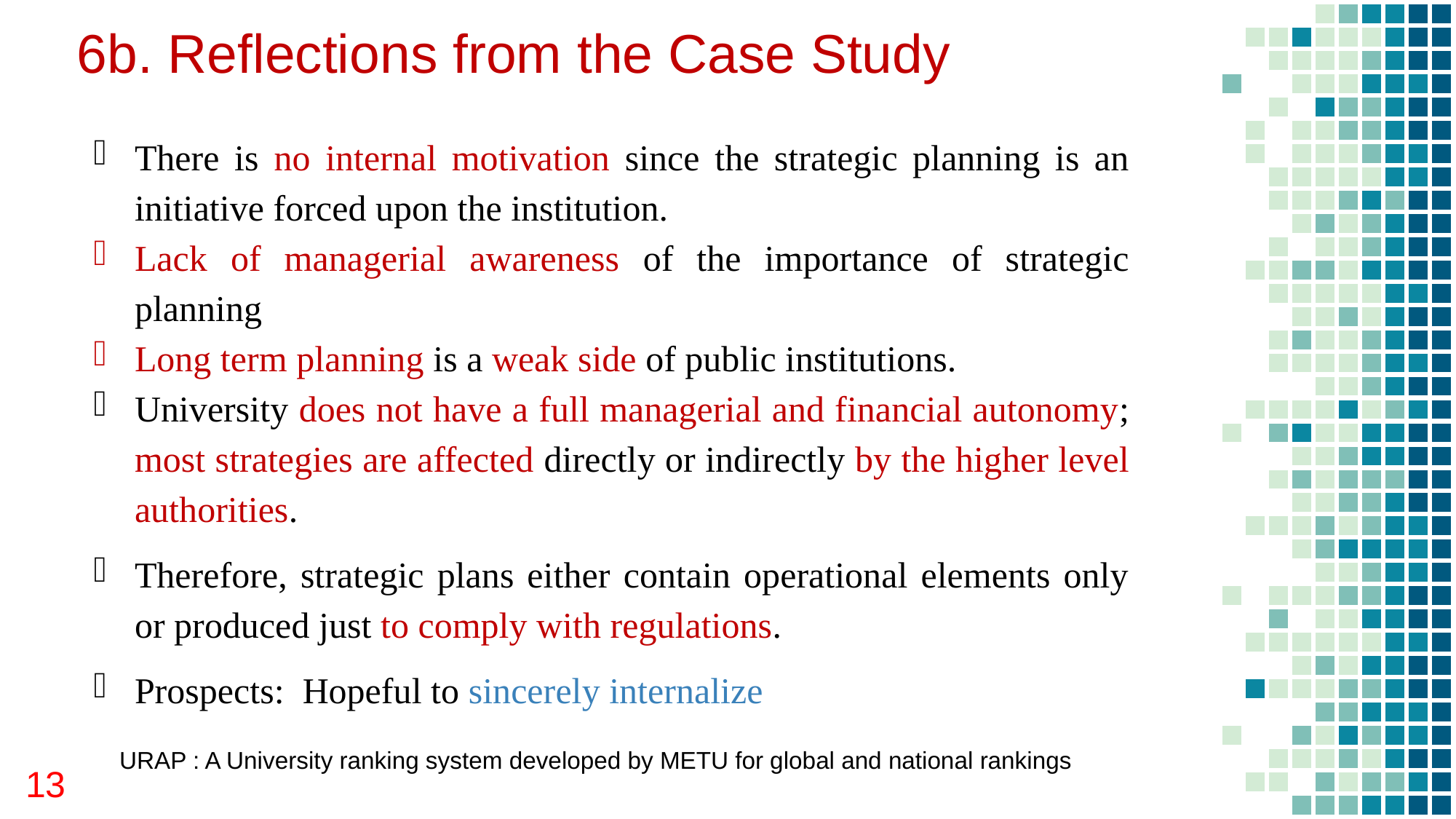

6b. Reflections from the Case Study
There is no internal motivation since the strategic planning is an initiative forced upon the institution.
Lack of managerial awareness of the importance of strategic planning
Long term planning is a weak side of public institutions.
University does not have a full managerial and financial autonomy; most strategies are affected directly or indirectly by the higher level authorities.
Therefore, strategic plans either contain operational elements only or produced just to comply with regulations.
Prospects:  Hopeful to sincerely internalize

URAP : A University ranking system developed by METU for global and national rankings
13